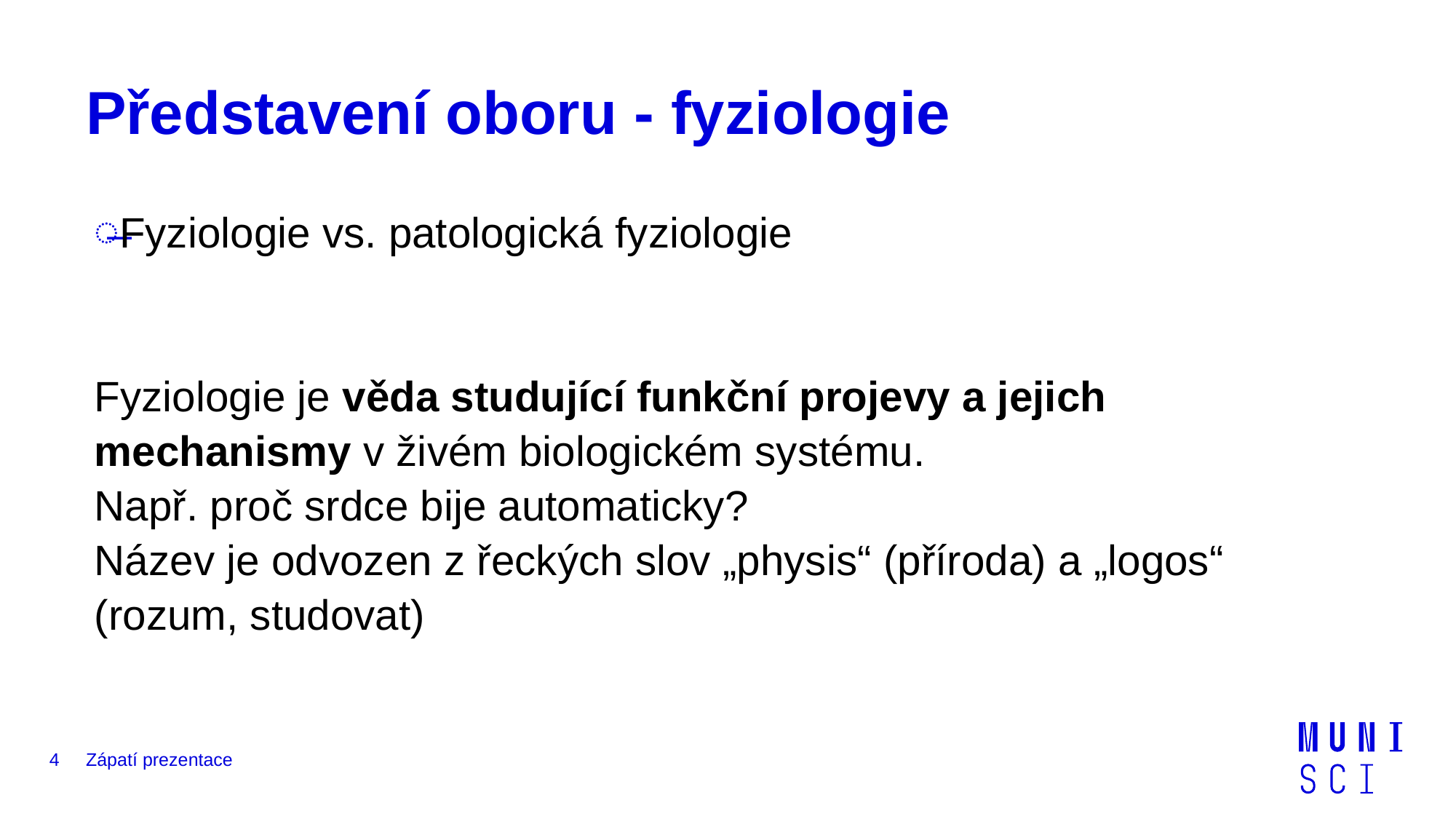

# Představení oboru - fyziologie
Fyziologie vs. patologická fyziologie

Fyziologie je věda studující funkční projevy a jejich mechanismy v živém biologickém systému.
Např. proč srdce bije automaticky?
Název je odvozen z řeckých slov „physis“ (příroda) a „logos“ (rozum, studovat)
4
Zápatí prezentace